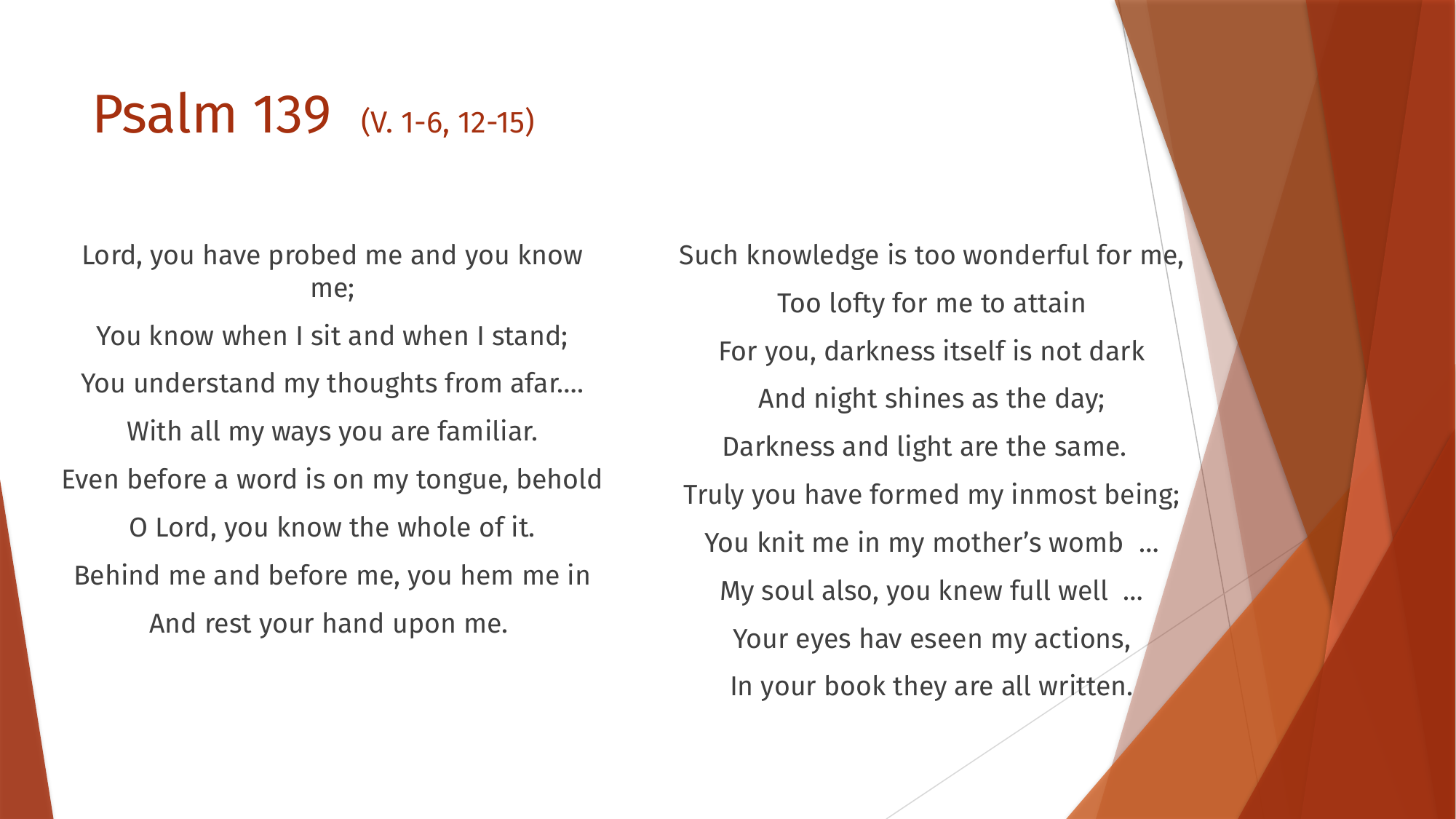

# Psalm 139  (V. 1-6, 12-15)
Lord, you have probed me and you know me;
You know when I sit and when I stand;
You understand my thoughts from afar….
With all my ways you are familiar.
Even before a word is on my tongue, behold
O Lord, you know the whole of it.
Behind me and before me, you hem me in
And rest your hand upon me.

Such knowledge is too wonderful for me,
Too lofty for me to attain
For you, darkness itself is not dark
And night shines as the day;
Darkness and light are the same.
Truly you have formed my inmost being;
You knit me in my mother’s womb  …
My soul also, you knew full well  …
Your eyes hav eseen my actions,
In your book they are all written.